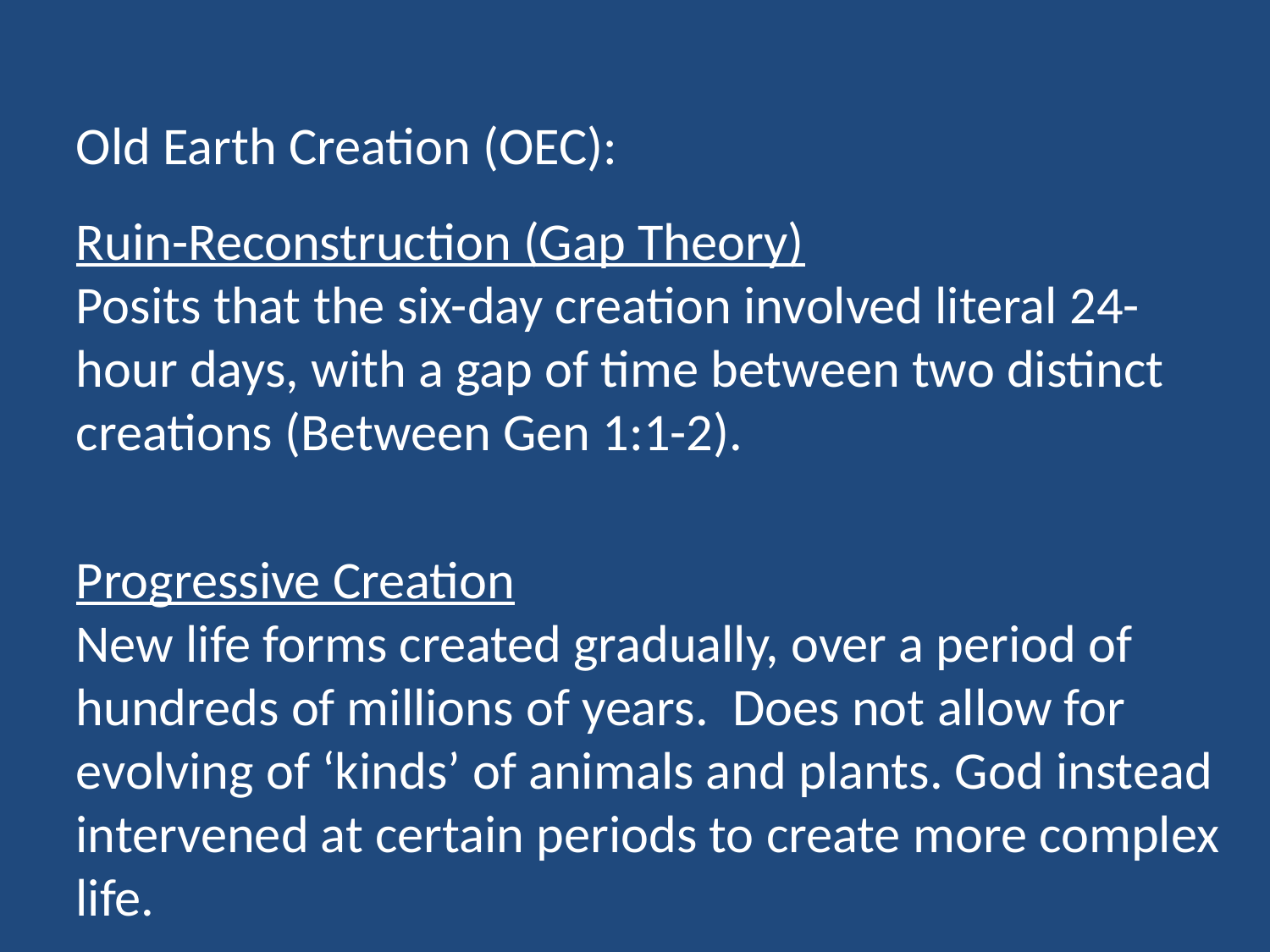

Old Earth Creation (OEC):
Ruin-Reconstruction (Gap Theory)
Posits that the six-day creation involved literal 24-hour days, with a gap of time between two distinct creations (Between Gen 1:1-2).
Progressive Creation
New life forms created gradually, over a period of hundreds of millions of years.  Does not allow for evolving of ‘kinds’ of animals and plants. God instead intervened at certain periods to create more complex life.